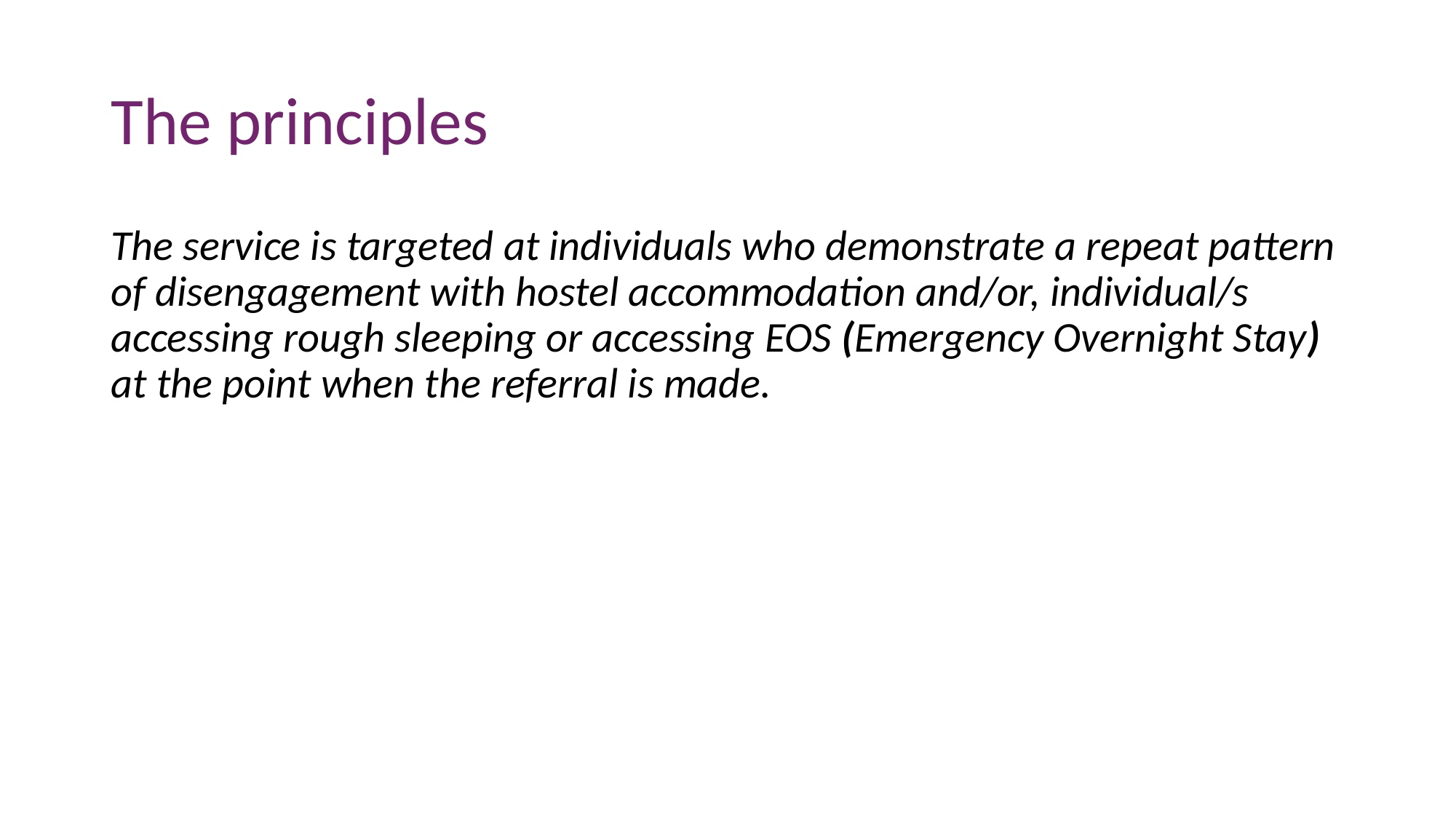

# The principles
The service is targeted at individuals who demonstrate a repeat pattern of disengagement with hostel accommodation and/or, individual/s accessing rough sleeping or accessing EOS (Emergency Overnight Stay) at the point when the referral is made.